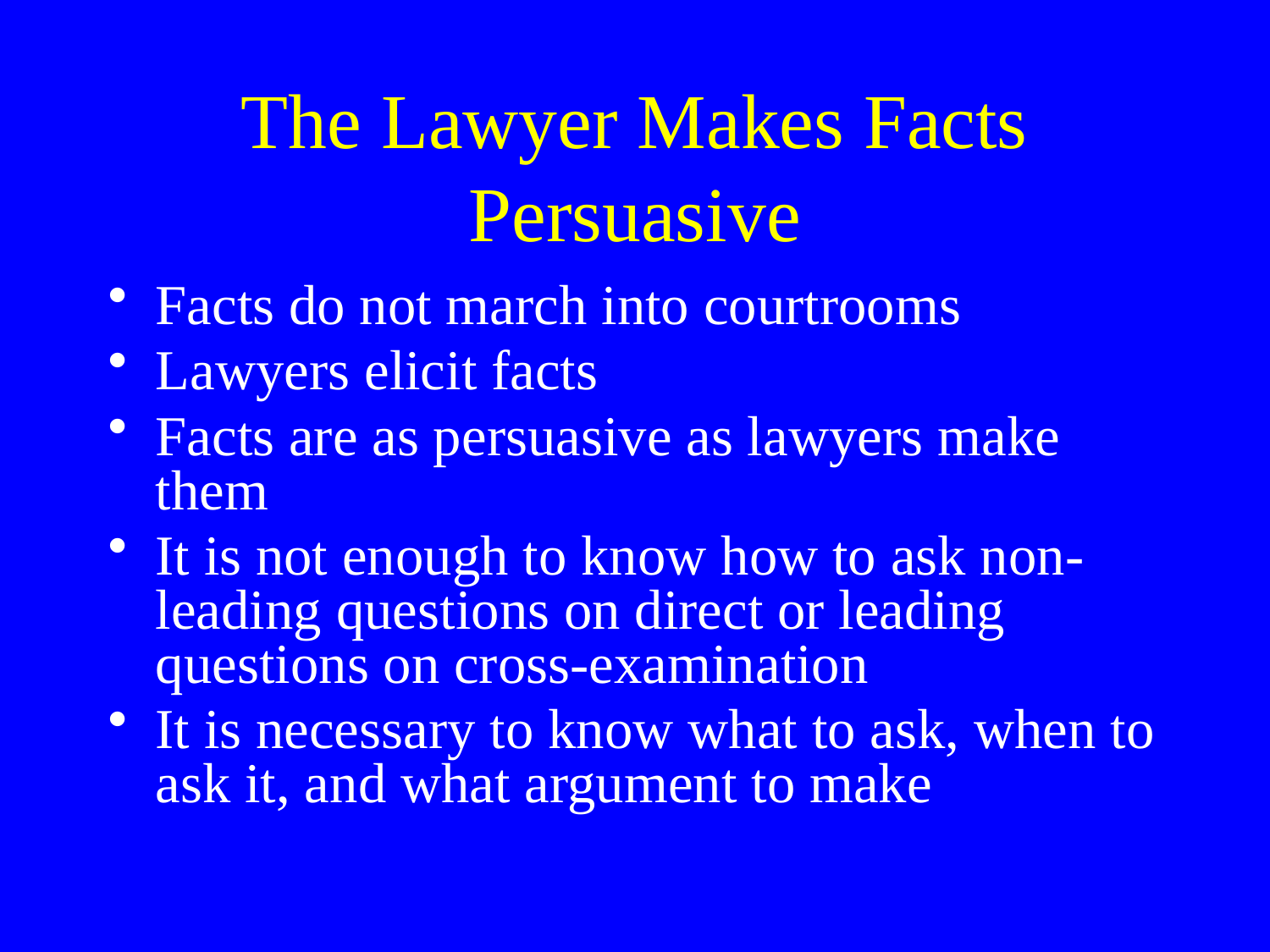

# The Lawyer Makes Facts Persuasive
Facts do not march into courtrooms
Lawyers elicit facts
Facts are as persuasive as lawyers make them
It is not enough to know how to ask non-leading questions on direct or leading questions on cross-examination
It is necessary to know what to ask, when to ask it, and what argument to make